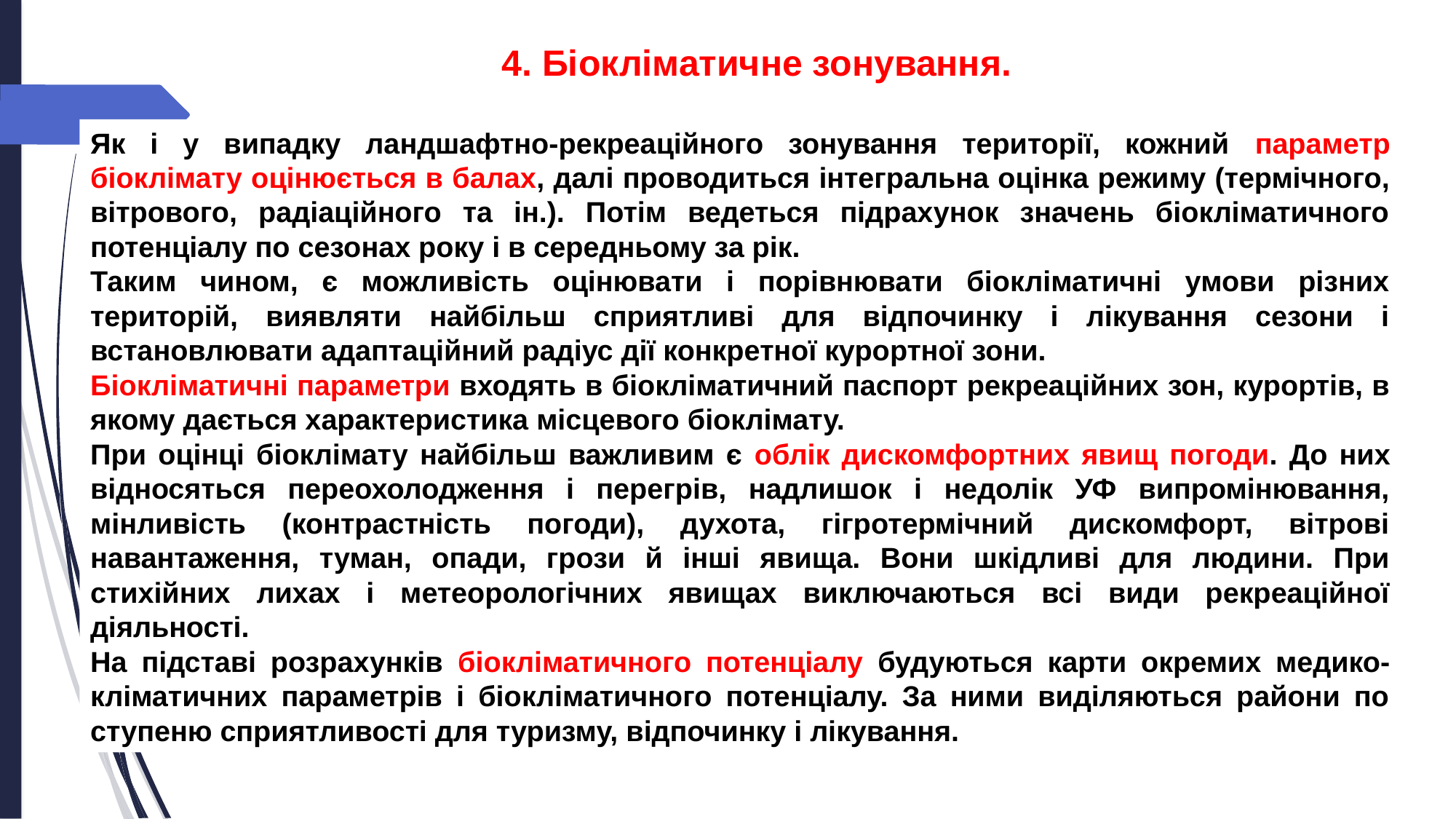

4. Біокліматичне зонування.
Як і у випадку ландшафтно-рекреаційного зонування території, кожний параметр біоклімату оцінюється в балах, далі проводиться інтегральна оцінка режиму (термічного, вітрового, радіаційного та ін.). Потім ведеться підрахунок значень біокліматичного потенціалу по сезонах року і в середньому за рік.
Таким чином, є можливість оцінювати і порівнювати біокліматичні умови різних територій, виявляти найбільш сприятливі для відпочинку і лікування сезони і встановлювати адаптаційний радіус дії конкретної курортної зони.
Біокліматичні параметри входять в біокліматичний паспорт рекреаційних зон, курортів, в якому дається характеристика місцевого біоклімату.
При оцінці біоклімату найбільш важливим є облік дискомфортних явищ погоди. До них відносяться переохолодження і перегрів, надлишок і недолік УФ випромінювання, мінливість (контрастність погоди), духота, гігротермічний дискомфорт, вітрові навантаження, туман, опади, грози й інші явища. Вони шкідливі для людини. При стихійних лихах і метеорологічних явищах виключаються всі види рекреаційної діяльності.
На підставі розрахунків біокліматичного потенціалу будуються карти окремих медико-кліматичних параметрів і біокліматичного потенціалу. За ними виділяються райони по ступеню сприятливості для туризму, відпочинку і лікування.